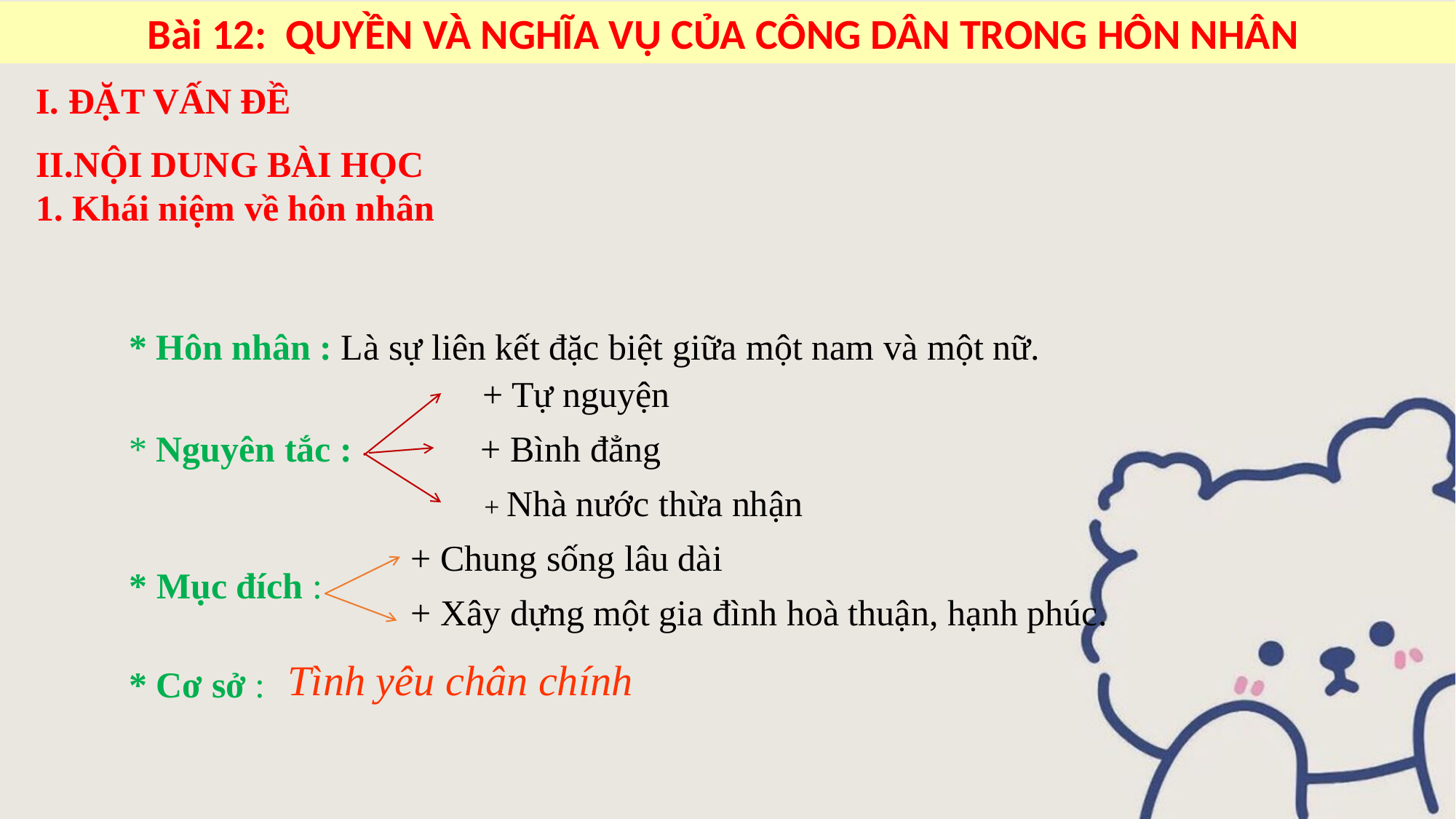

Bài 12:  QUYỀN VÀ NGHĨA VỤ CỦA CÔNG DÂN TRONG HÔN NHÂN
I. ĐẶT VẤN ĐỀ
II.NỘI DUNG BÀI HỌC
1. Khái niệm về hôn nhân
* Hôn nhân : Là sự liên kết đặc biệt giữa một nam và một nữ.
+ Tự nguyện
* Nguyên tắc :
+ Bình đẳng
 + Nhà nước thừa nhận
+ Chung sống lâu dài
* Mục đích :
+ Xây dựng một gia đình hoà thuận, hạnh phúc.
Tình yêu chân chính
* Cơ sở :